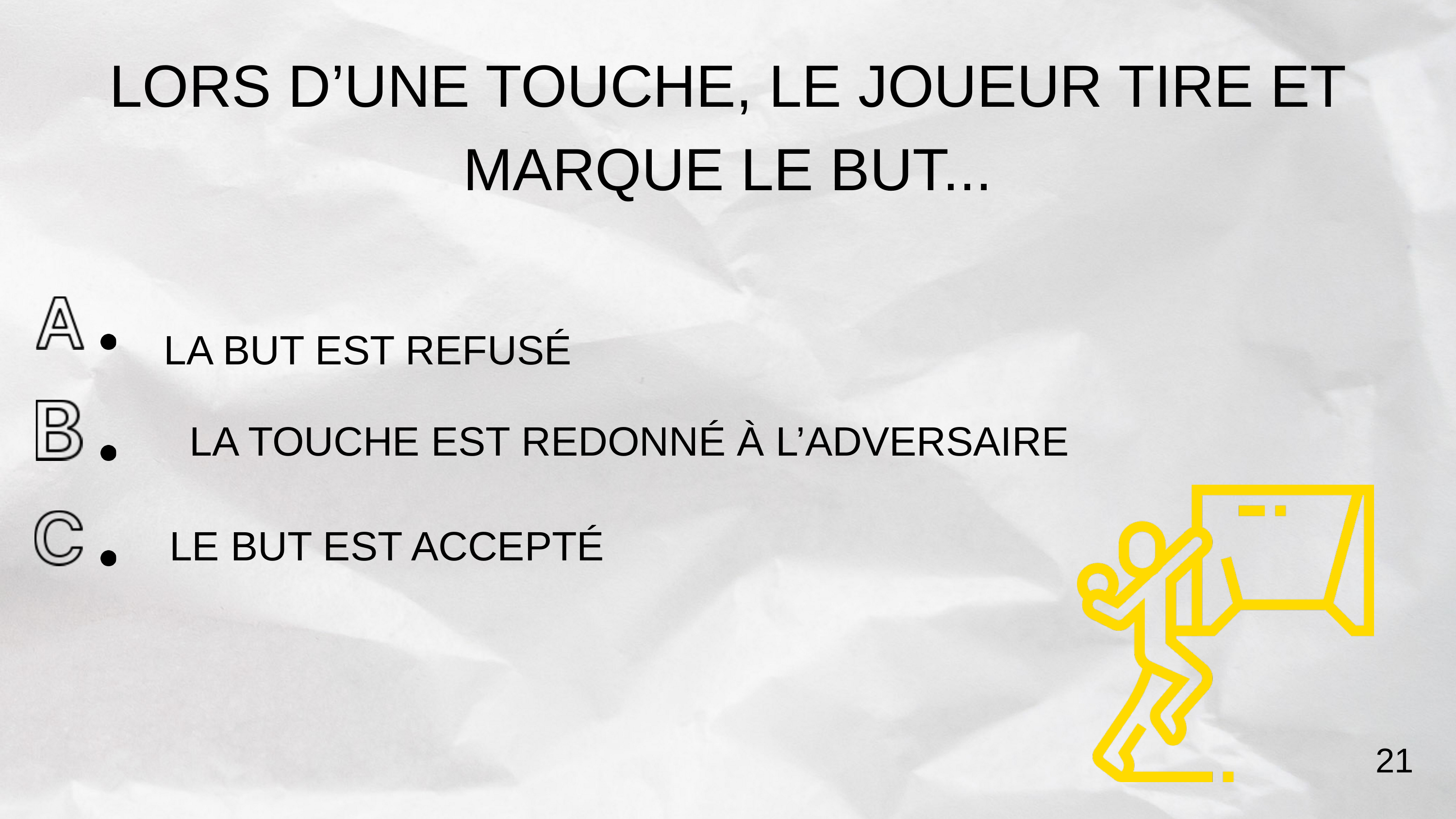

LORS D’UNE TOUCHE, LE JOUEUR TIRE ET MARQUE LE BUT...

LA BUT EST REFUSÉ

LA TOUCHE EST REDONNÉ À L’ADVERSAIRE

LE BUT EST ACCEPTÉ

21